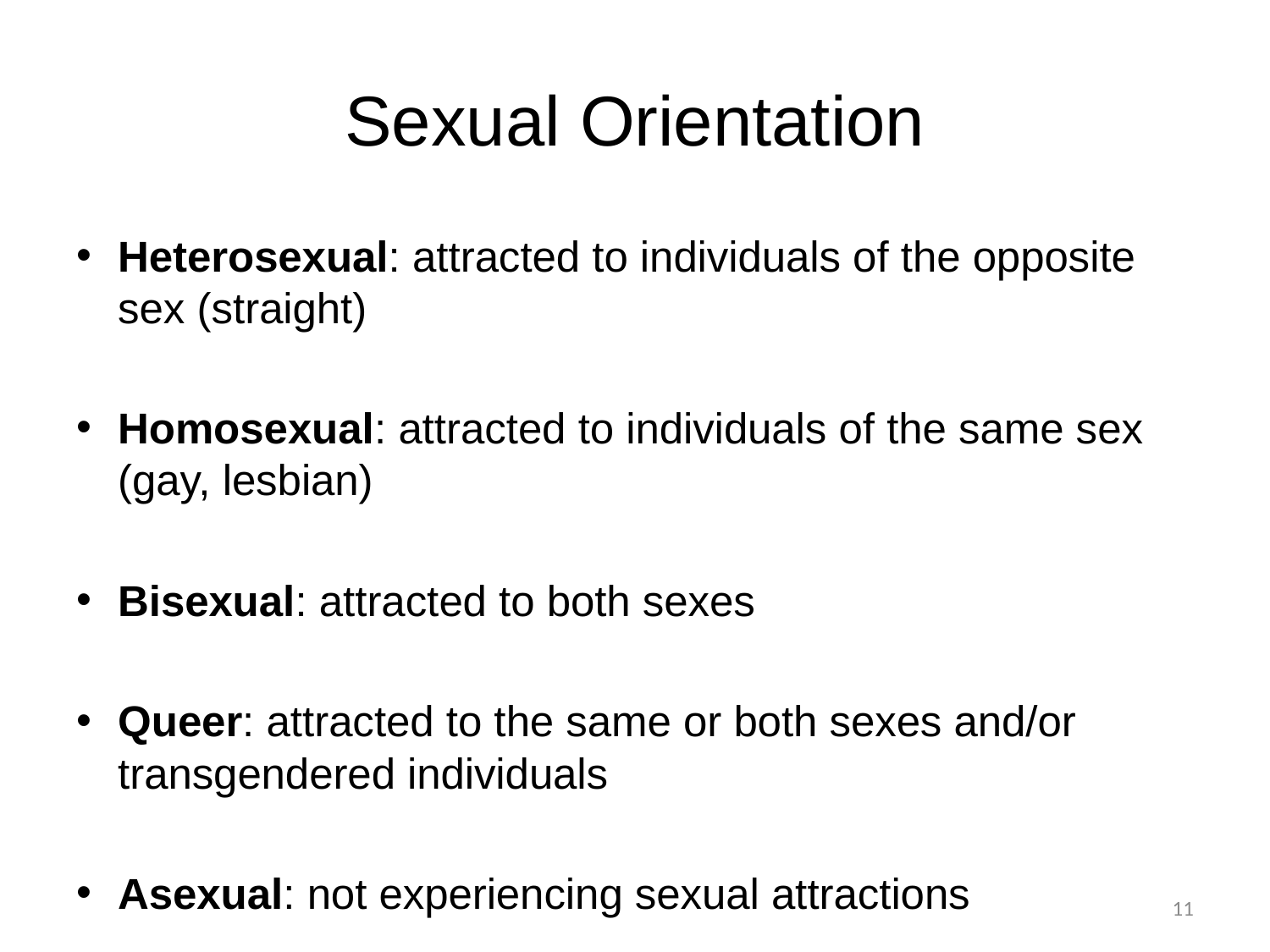

# Sexual Orientation
Heterosexual: attracted to individuals of the opposite sex (straight)

Homosexual: attracted to individuals of the same sex (gay, lesbian)

Bisexual: attracted to both sexes

Queer: attracted to the same or both sexes and/or transgendered individuals

Asexual: not experiencing sexual attractions

11